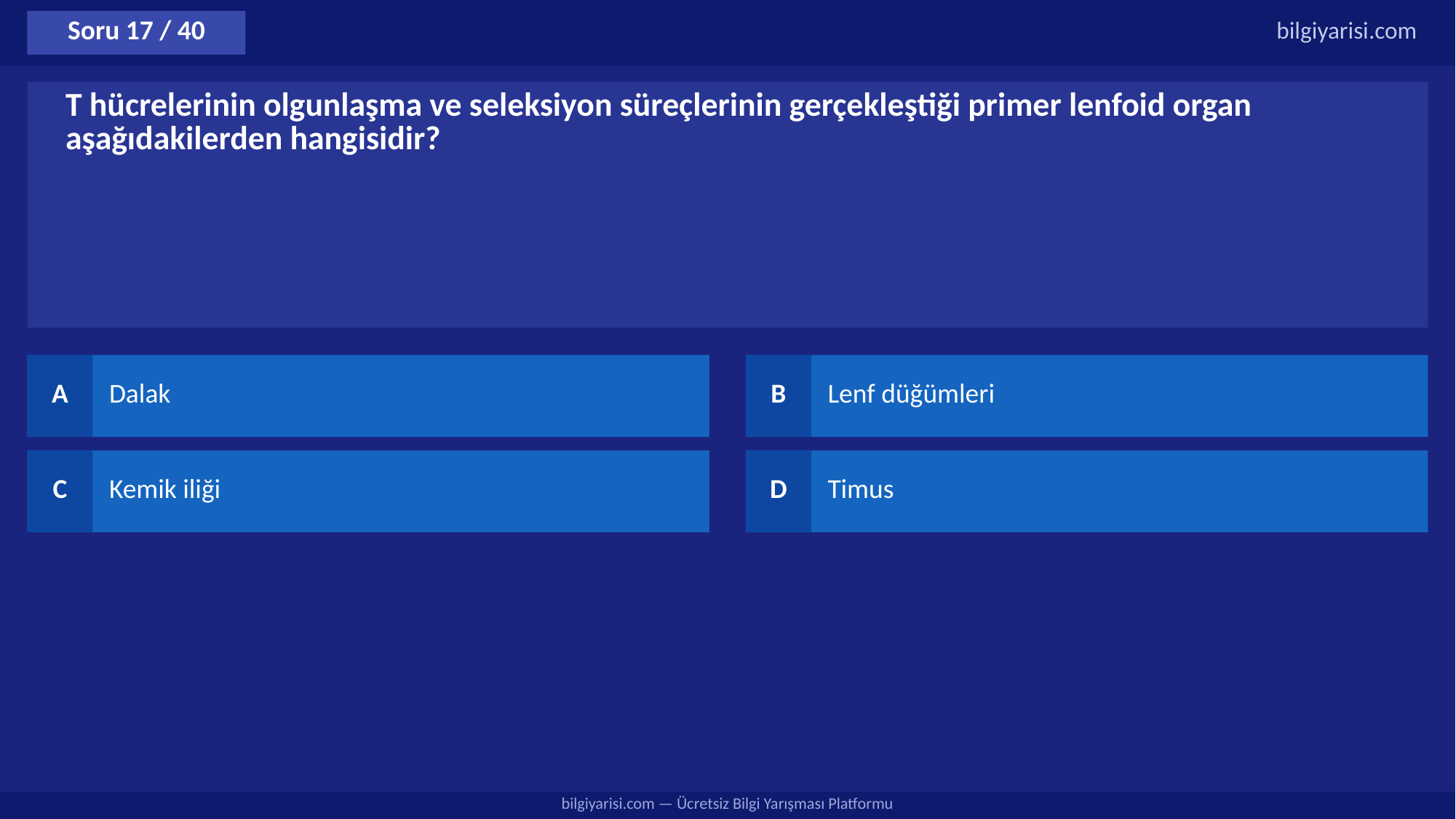

Soru 17 / 40
bilgiyarisi.com

T hücrelerinin olgunlaşma ve seleksiyon süreçlerinin gerçekleştiği primer lenfoid organ aşağıdakilerden hangisidir?

A
Dalak

B
Lenf düğümleri

C
Kemik iliği

D
Timus
bilgiyarisi.com — Ücretsiz Bilgi Yarışması Platformu